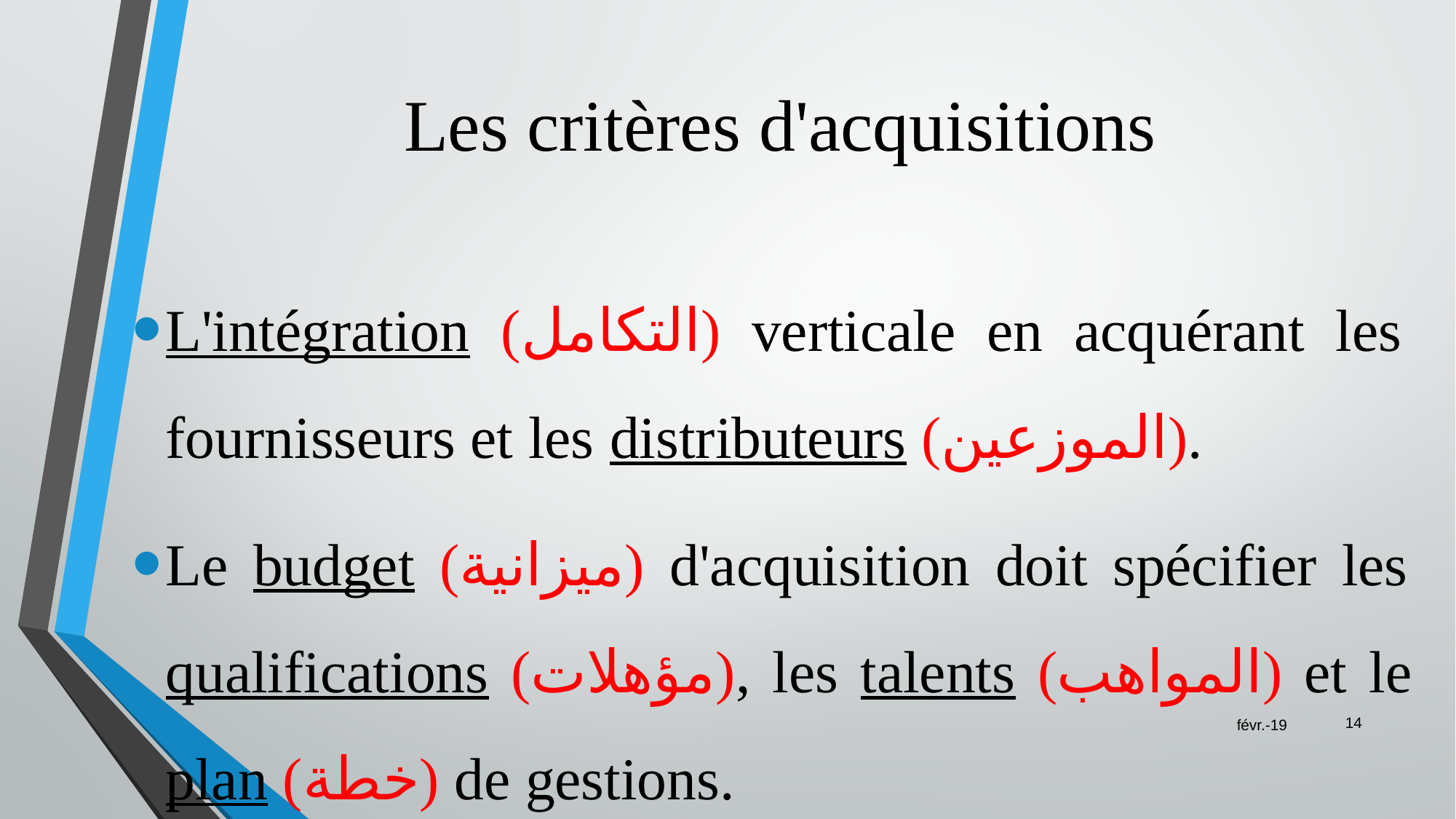

# Les critères d'acquisitions
L'intégration (التكامل) verticale en acquérant les fournisseurs et les distributeurs (الموزعين).
Le budget (ميزانية) d'acquisition doit spécifier les qualifications (مؤهلات), les talents (المواهب) et le plan (خطة) de gestions.

14
févr.-19